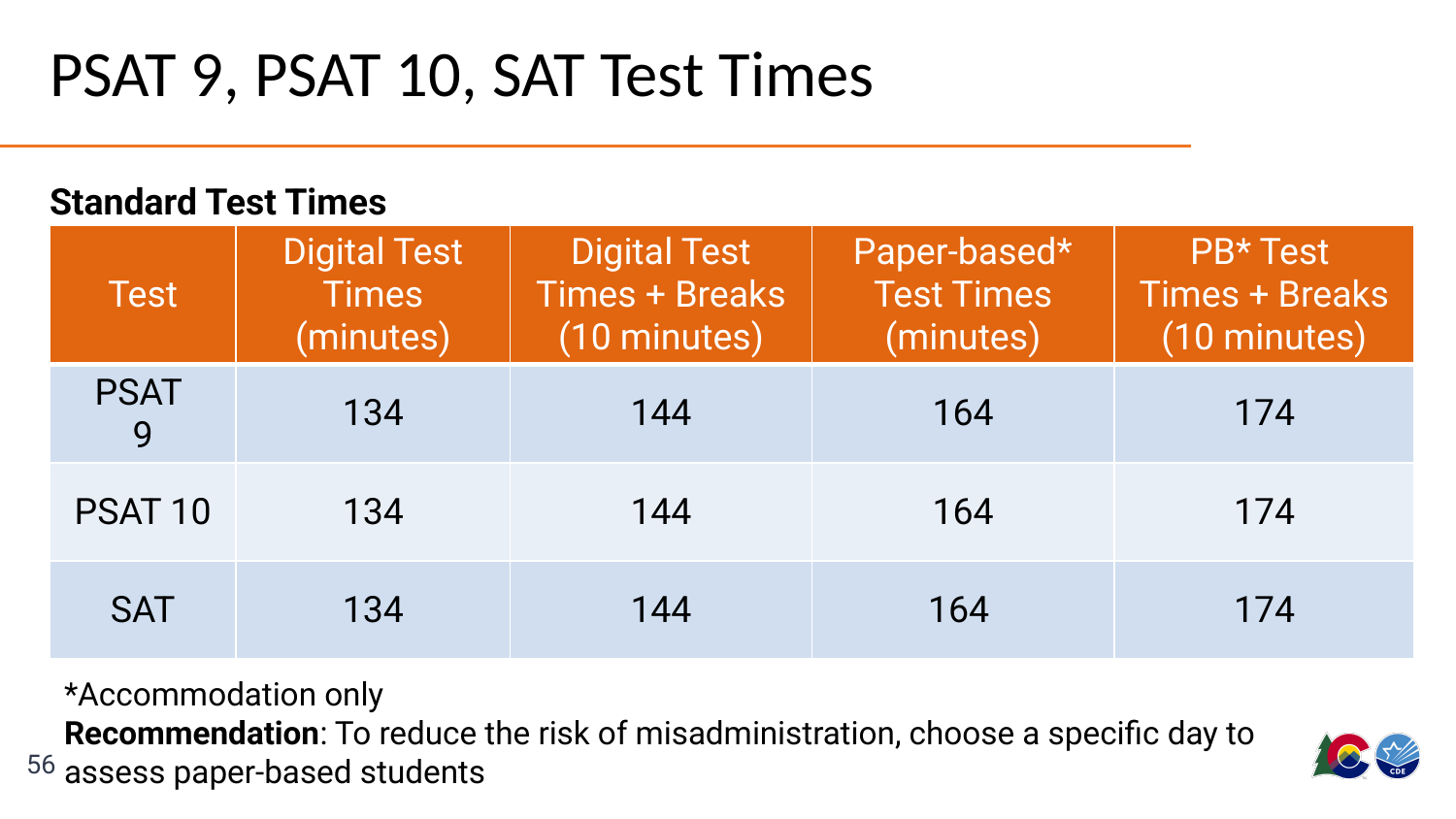

# PSAT 9, PSAT 10, SAT Test Times
Standard Test Times
| Test | Digital Test Times (minutes) | Digital Test Times + Breaks (10 minutes) | Paper-based\* Test Times (minutes) | PB\* Test Times + Breaks (10 minutes) |
| --- | --- | --- | --- | --- |
| PSAT 9 | 134 | 144 | 164 | 174 |
| PSAT 10 | 134 | 144 | 164 | 174 |
| SAT | 134 | 144 | 164 | 174 |
*Accommodation only
Recommendation: To reduce the risk of misadministration, choose a specific day to assess paper-based students